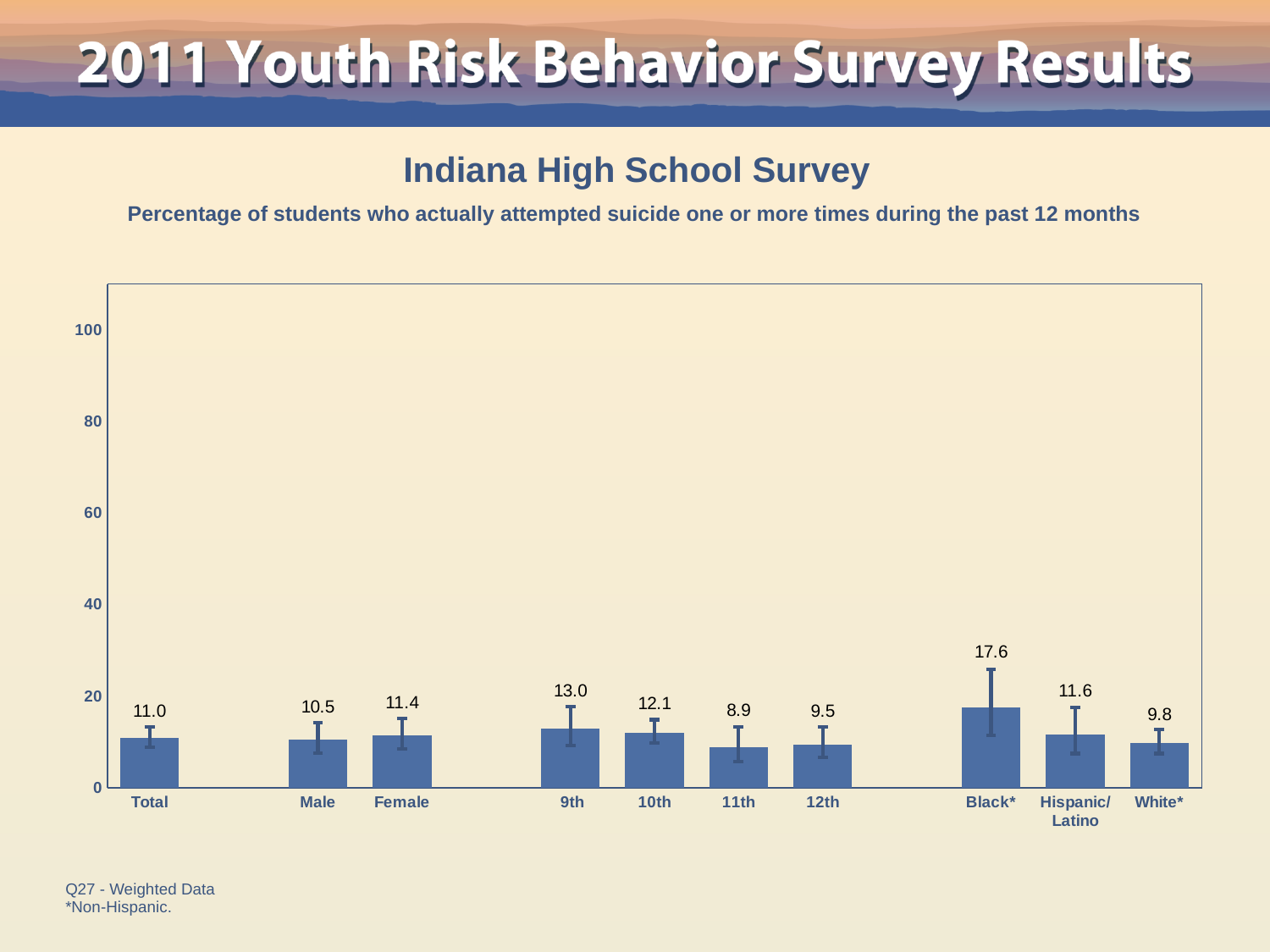

Indiana High School Survey
Percentage of students who actually attempted suicide one or more times during the past 12 months

### Chart

| Category | Series 1 |
|---|---|
| Total | 11.0 |
|  | None |
| Male | 10.5 |
| Female | 11.4 |
|  | None |
|  9th | 13.0 |
| 10th | 12.1 |
| 11th | 8.9 |
| 12th | 9.5 |
|  | None |
| Black* | 17.6 |
| Hispanic/
Latino | 11.6 |
| White* | 9.8 |
Q27 - Weighted Data
*Non-Hispanic.